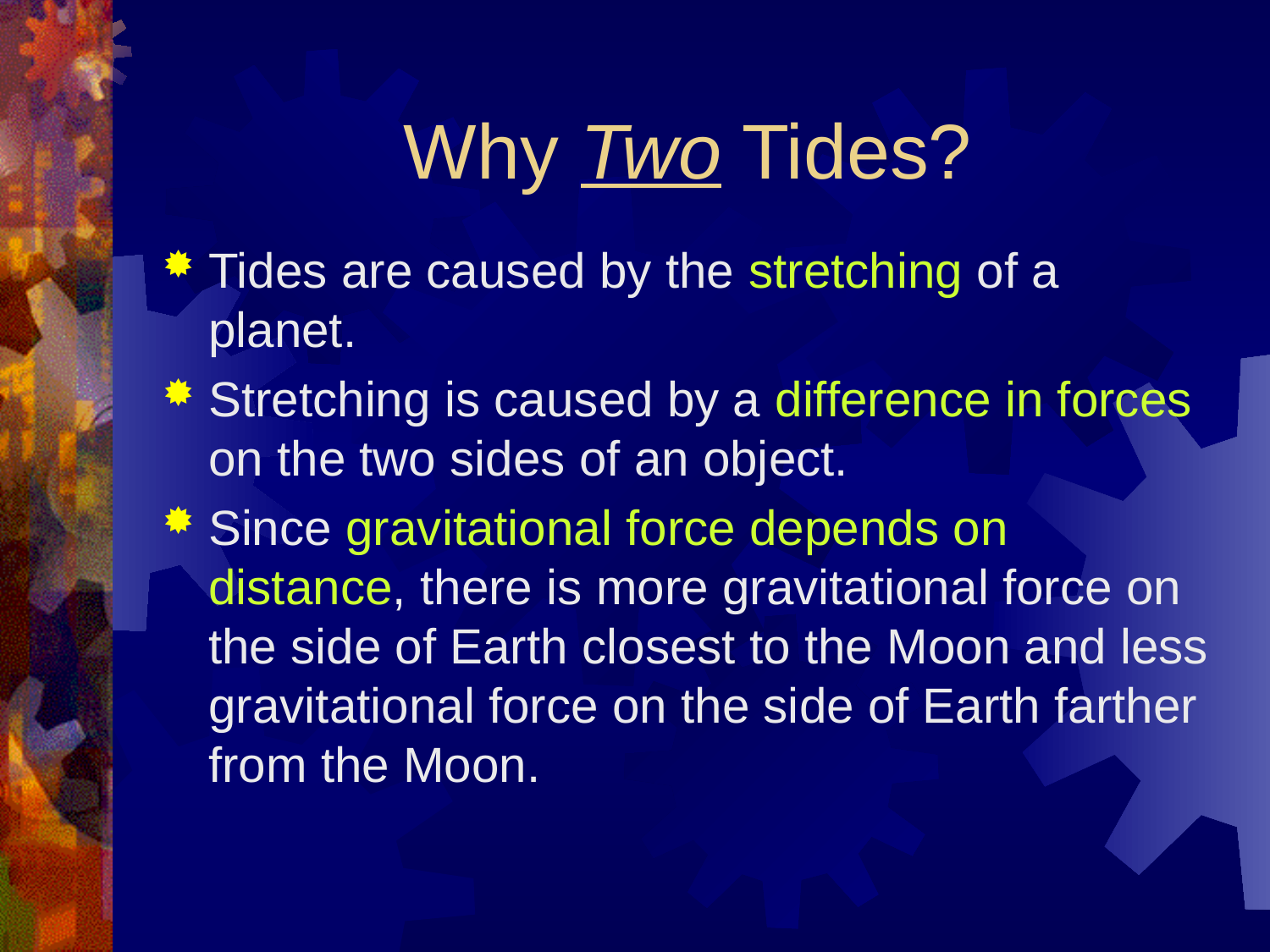

# Why Two Tides?
Tides are caused by the stretching of a planet.
Stretching is caused by a difference in forces on the two sides of an object.
Since gravitational force depends on distance, there is more gravitational force on the side of Earth closest to the Moon and less gravitational force on the side of Earth farther from the Moon.